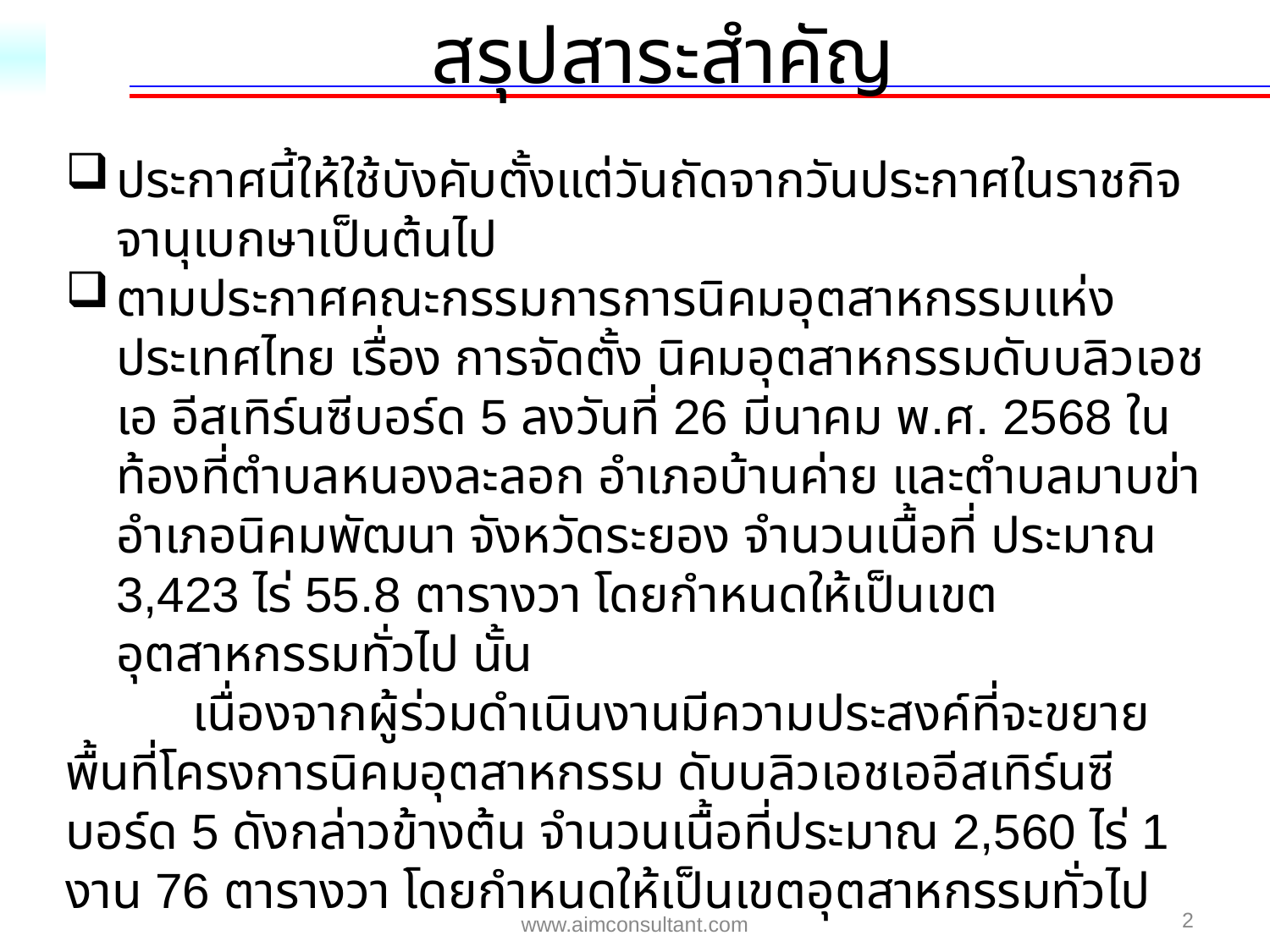

สรุปสาระสำคัญ
ประกาศนี้ให้ใช้บังคับตั้งแต่วันถัดจากวันประกาศในราชกิจจานุเบกษาเป็นต้นไป
ตามประกาศคณะกรรมการการนิคมอุตสาหกรรมแห่งประเทศไทย เรื่อง การจัดตั้ง นิคมอุตสาหกรรมดับบลิวเอชเอ อีสเทิร์นซีบอร์ด 5 ลงวันที่ 26 มีนาคม พ.ศ. 2568 ในท้องที่ตำบลหนองละลอก อำเภอบ้านค่าย และตำบลมาบข่า อำเภอนิคมพัฒนา จังหวัดระยอง จำนวนเนื้อที่ ประมาณ 3,423 ไร่ 55.8 ตารางวา โดยกำหนดให้เป็นเขตอุตสาหกรรมทั่วไป นั้น
	เนื่องจากผู้ร่วมดำเนินงานมีความประสงค์ที่จะขยายพื้นที่โครงการนิคมอุตสาหกรรม ดับบลิวเอชเออีสเทิร์นซีบอร์ด 5 ดังกล่าวข้างต้น จำนวนเนื้อที่ประมาณ 2,560 ไร่ 1 งาน 76 ตารางวา โดยกำหนดให้เป็นเขตอุตสาหกรรมทั่วไป
2
www.aimconsultant.com